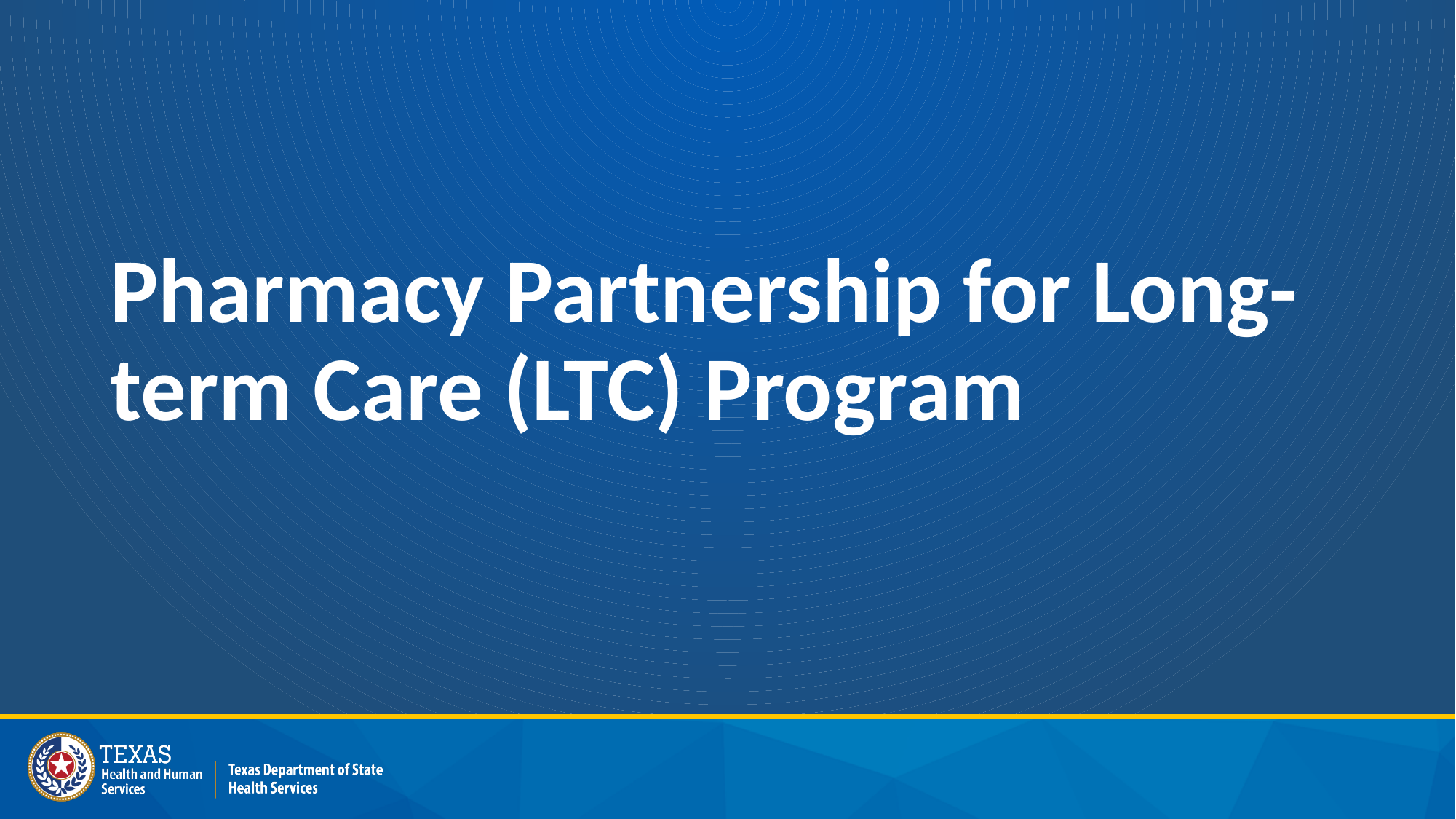

# Pharmacy Partnership for Long-term Care (LTC) Program